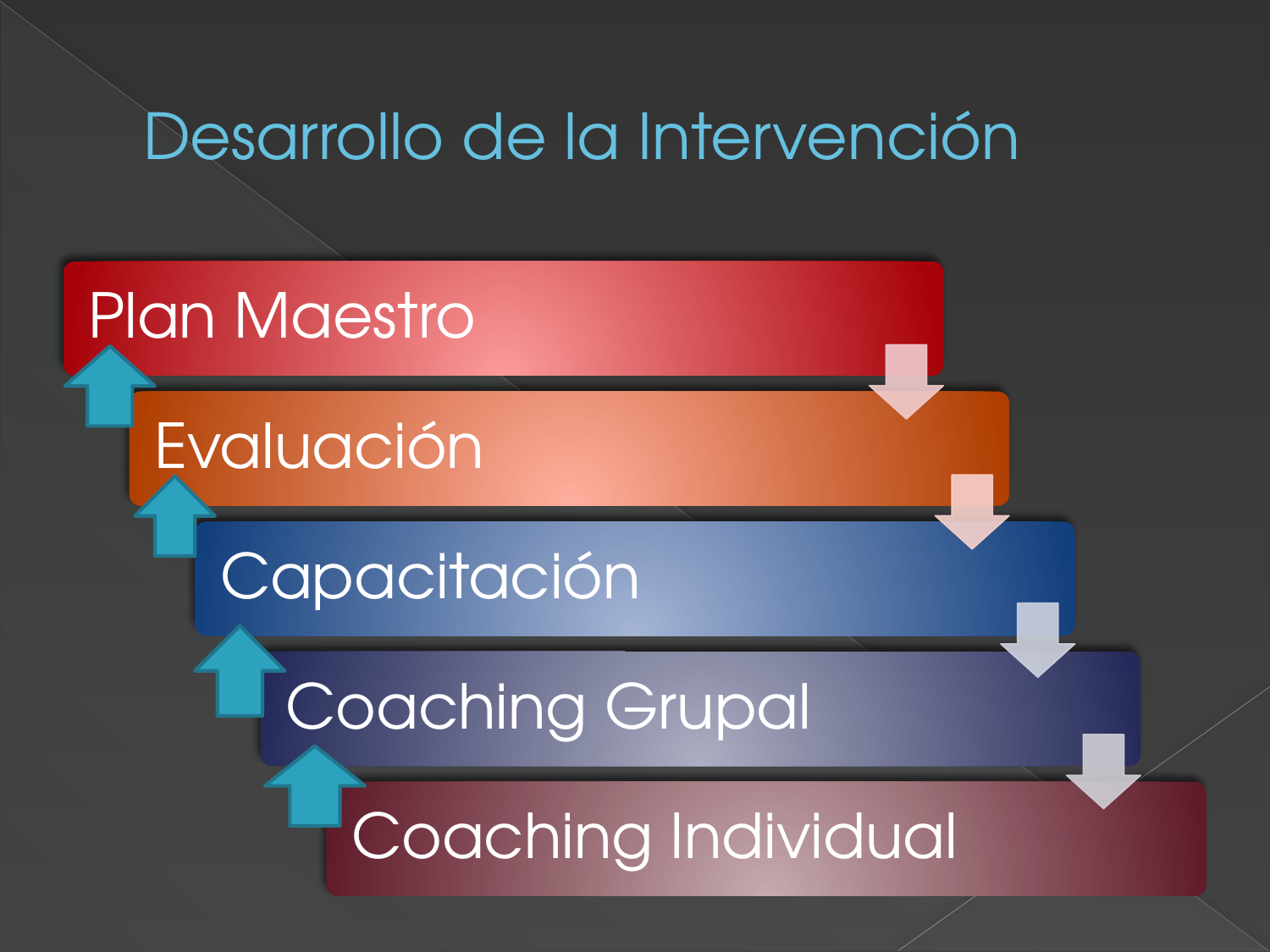

# Desarrollo de la Intervención
Plan Maestro
Evaluación
Capacitación
Coaching Grupal
Coaching Individual